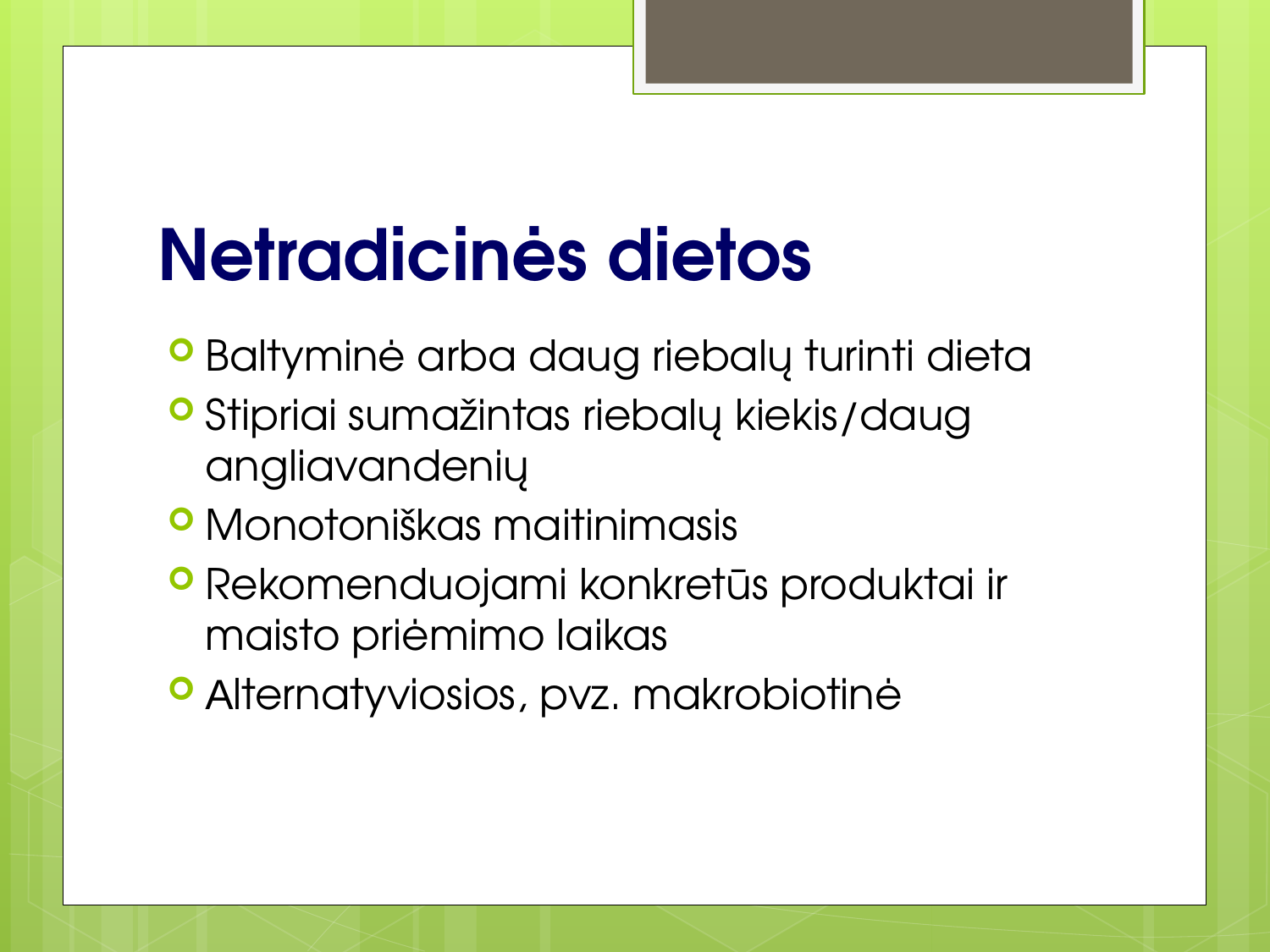

# Netradicinės dietos
Baltyminė arba daug riebalų turinti dieta
Stipriai sumažintas riebalų kiekis/daug angliavandenių
Monotoniškas maitinimasis
Rekomenduojami konkretūs produktai ir maisto priėmimo laikas
Аlternatyviosios, pvz. makrobiotinė